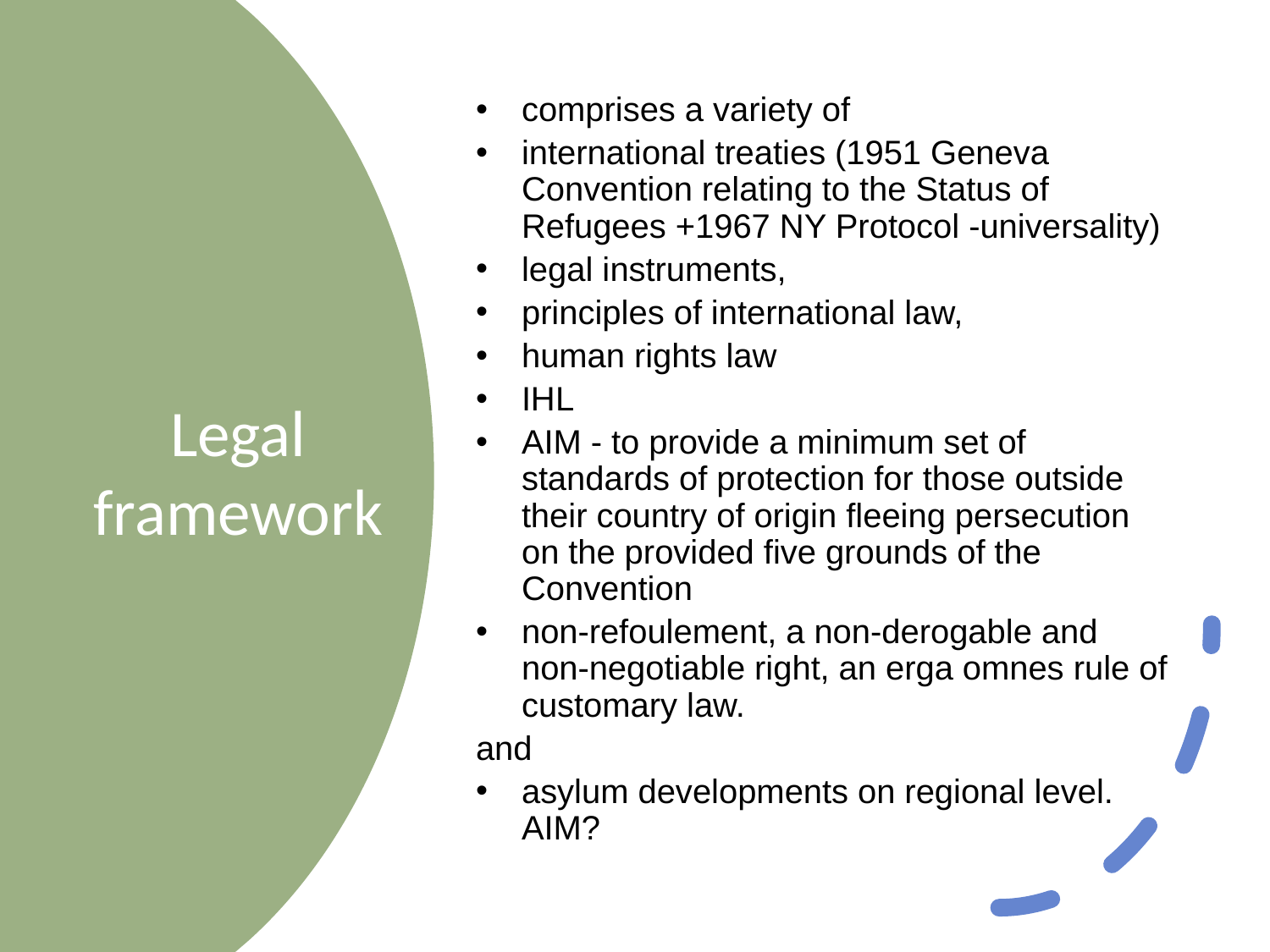

comprises a variety of
international treaties (1951 Geneva Convention relating to the Status of Refugees +1967 NY Protocol -universality)
legal instruments,
principles of international law,
human rights law
IHL
AIM - to provide a minimum set of standards of protection for those outside their country of origin fleeing persecution on the provided five grounds of the Convention
non-refoulement, a non-derogable and non-negotiable right, an erga omnes rule of customary law.
and
asylum developments on regional level. AIM?
# Legal framework